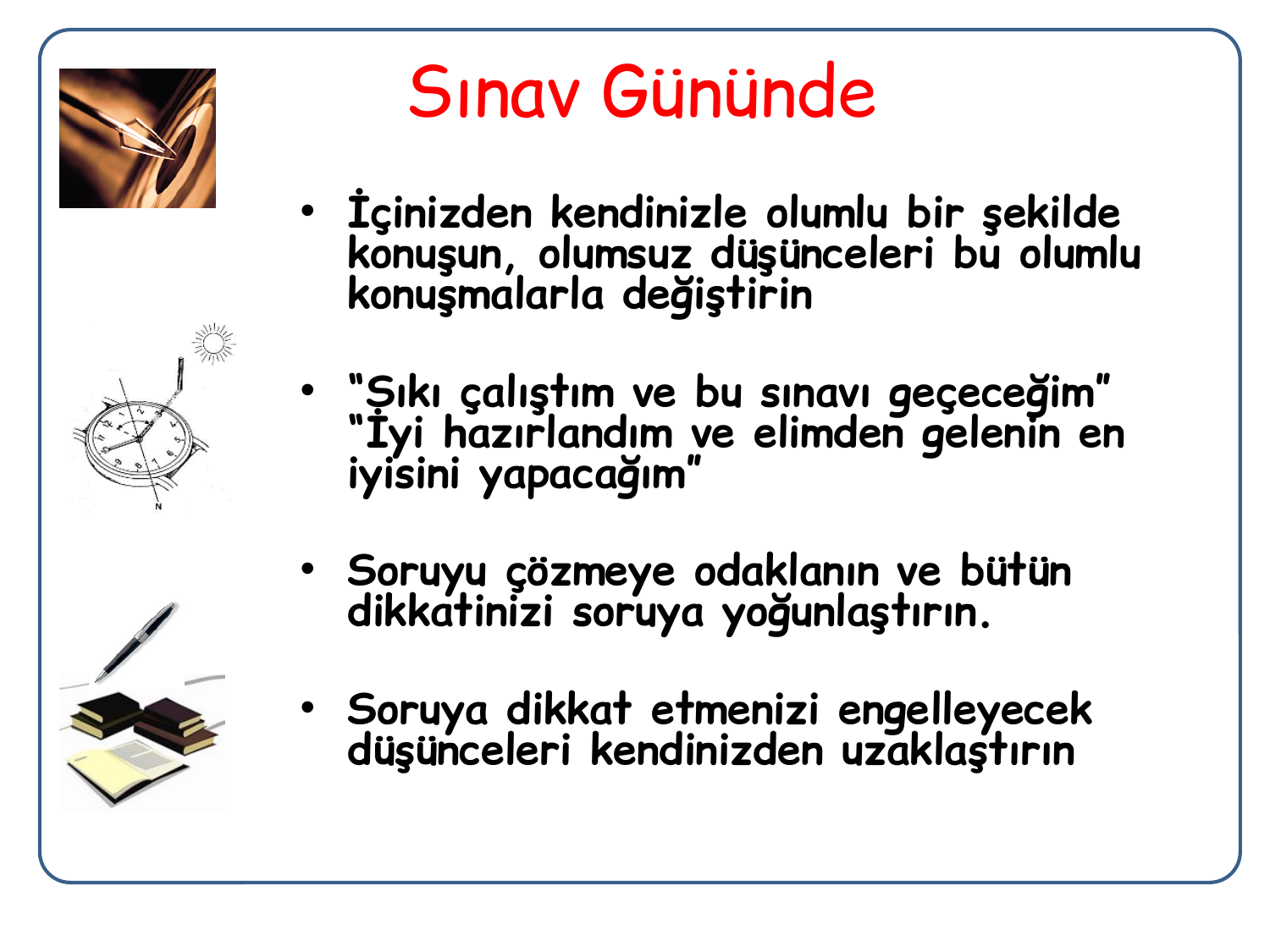

Sınav Gününde
İçinizden kendinizle olumlu bir şekilde konuşun, olumsuz düşünceleri bu olumlu konuşmalarla değiştirin

“Sıkı çalıştım ve bu sınavı geçeceğim” “İyi hazırlandım ve elimden gelenin en iyisini yapacağım”

Soruyu çözmeye odaklanın ve bütün dikkatinizi soruya yoğunlaştırın.

Soruya dikkat etmenizi engelleyecek düşünceleri kendinizden uzaklaştırın